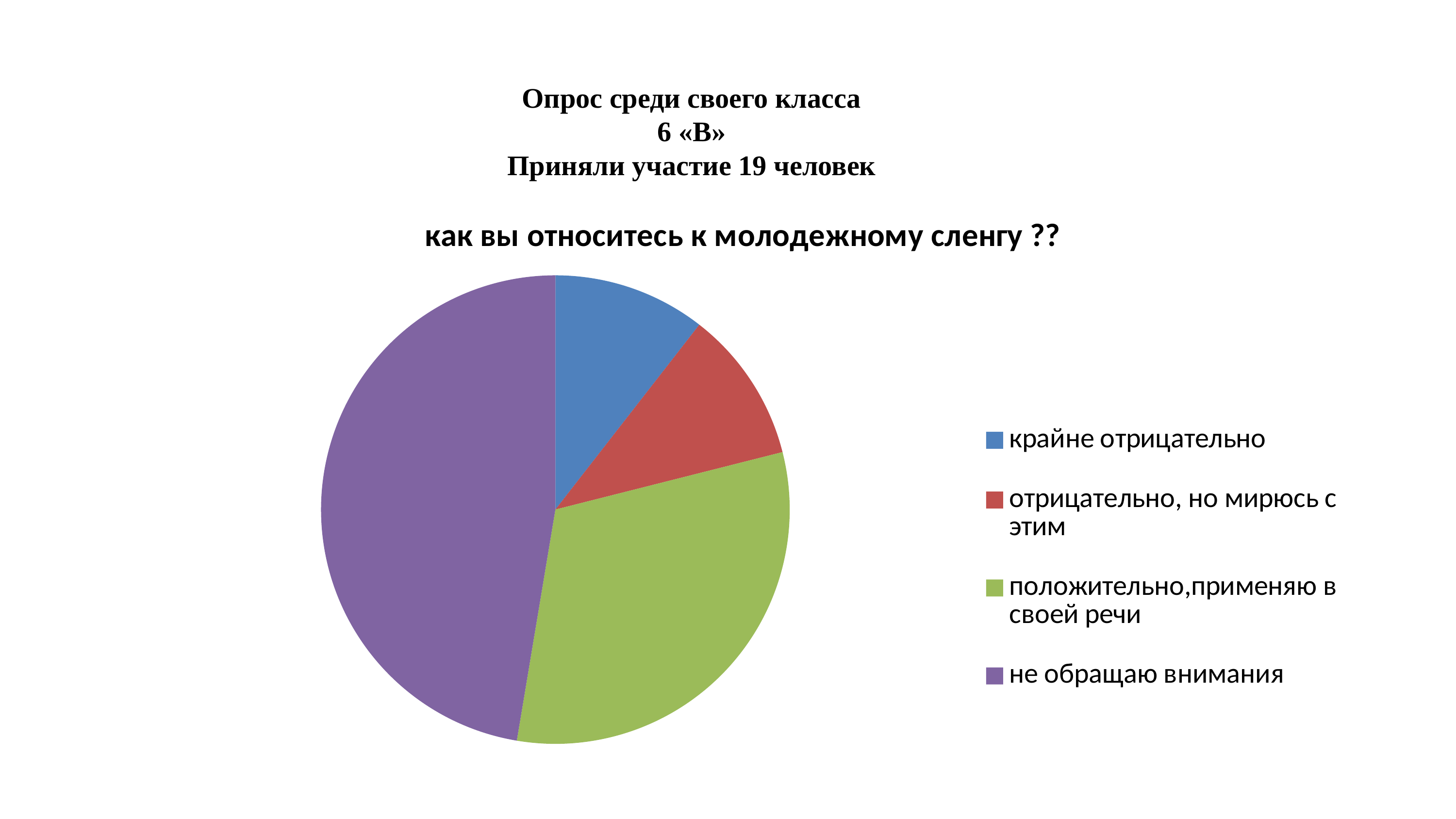

Опрос среди своего класса
6 «В»
Приняли участие 19 человек

### Chart: как вы относитесь к молодежному сленгу ??

| Category | как вы относитесь к молодежному сленгу? |
|---|---|
| крайне отрицательно | 2.0 |
| отрицательно, но мирюсь с этим | 2.0 |
| положительно,применяю в своей речи | 6.0 |
| не обращаю внимания | 9.0 |